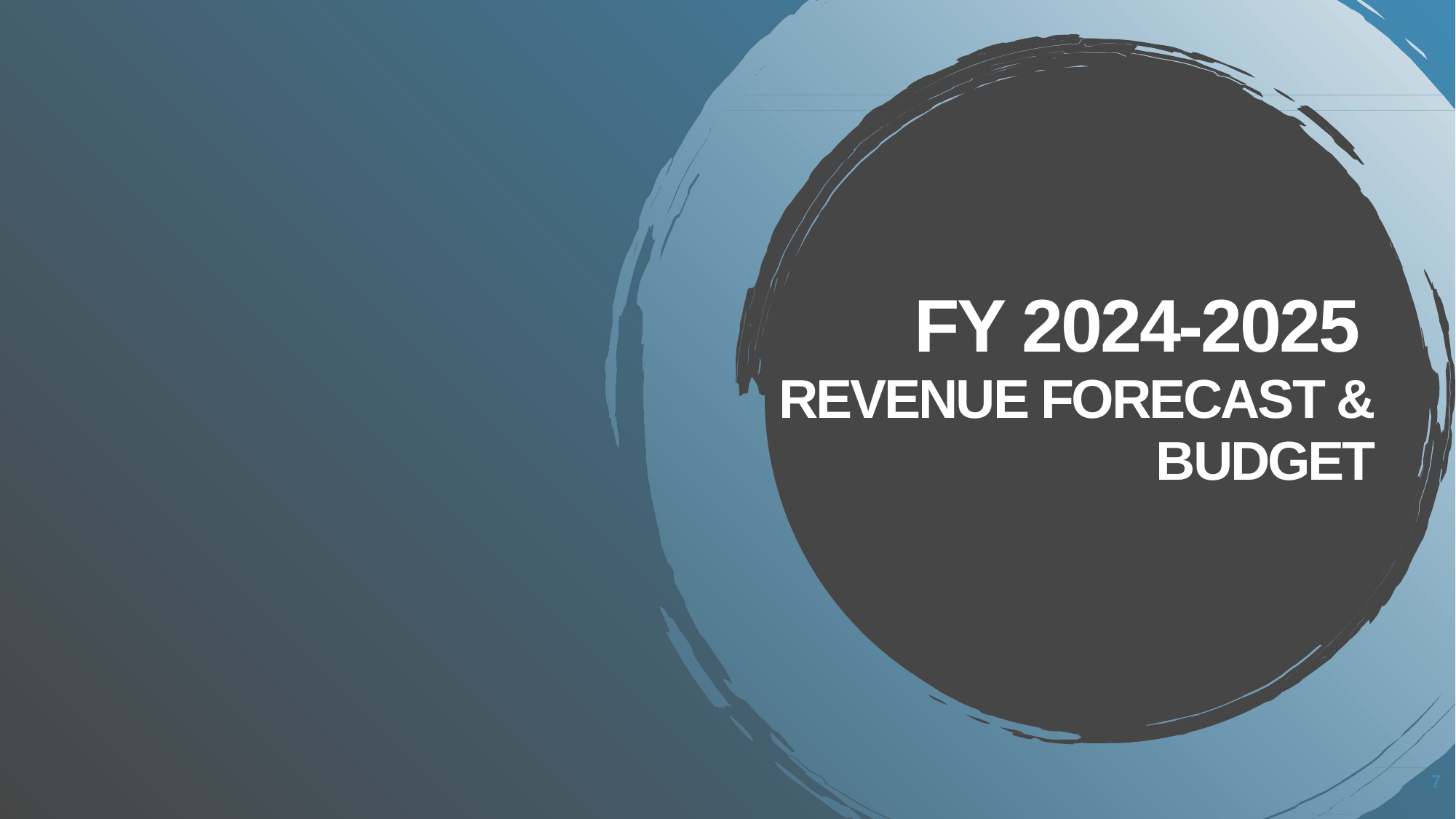

# FY 2024-2025 Revenue Forecast & Budget
7